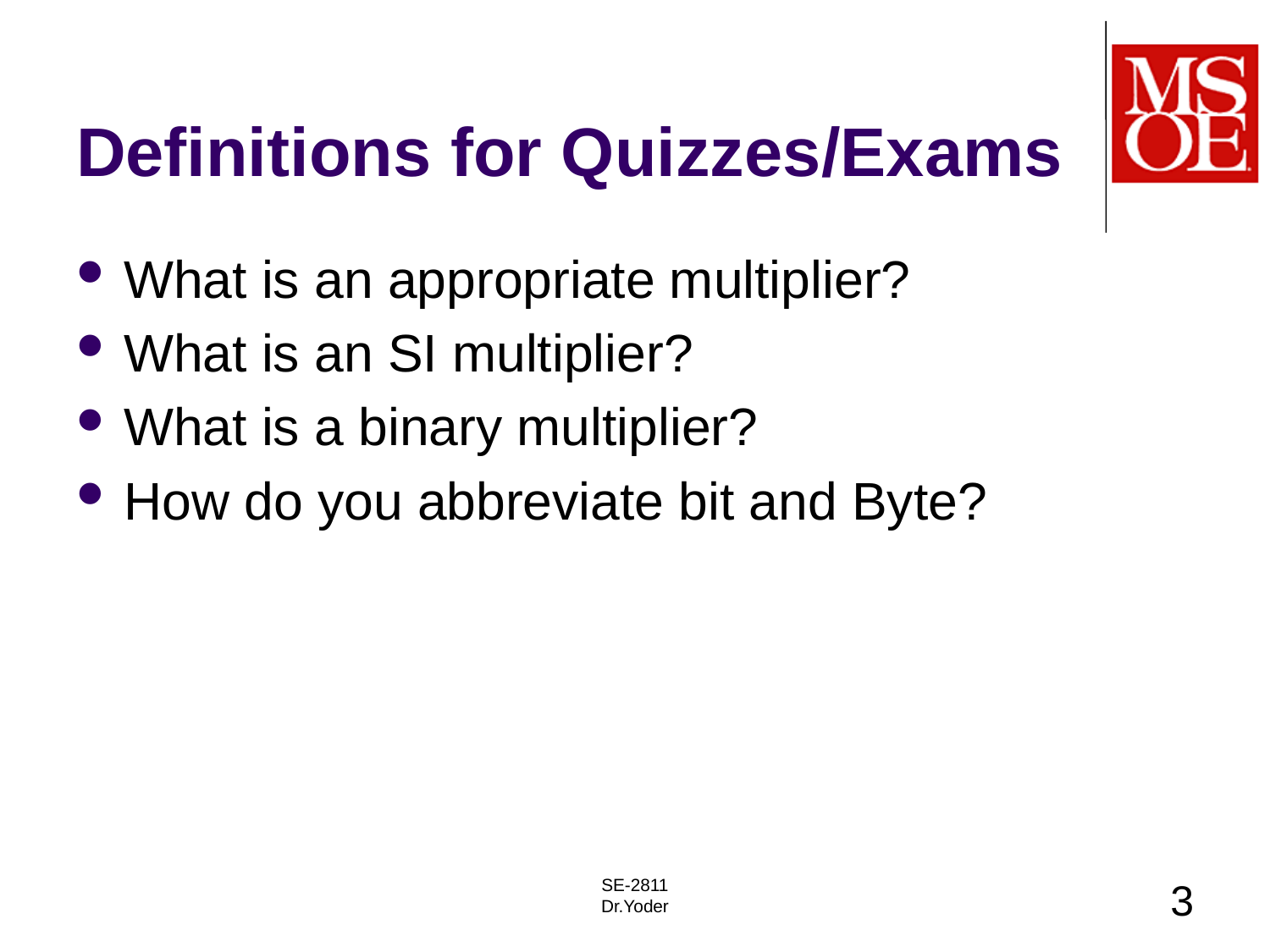

# Definitions for Quizzes/Exams
What is an appropriate multiplier?
What is an SI multiplier?
What is a binary multiplier?
How do you abbreviate bit and Byte?
SE-2811
Dr.Yoder
3